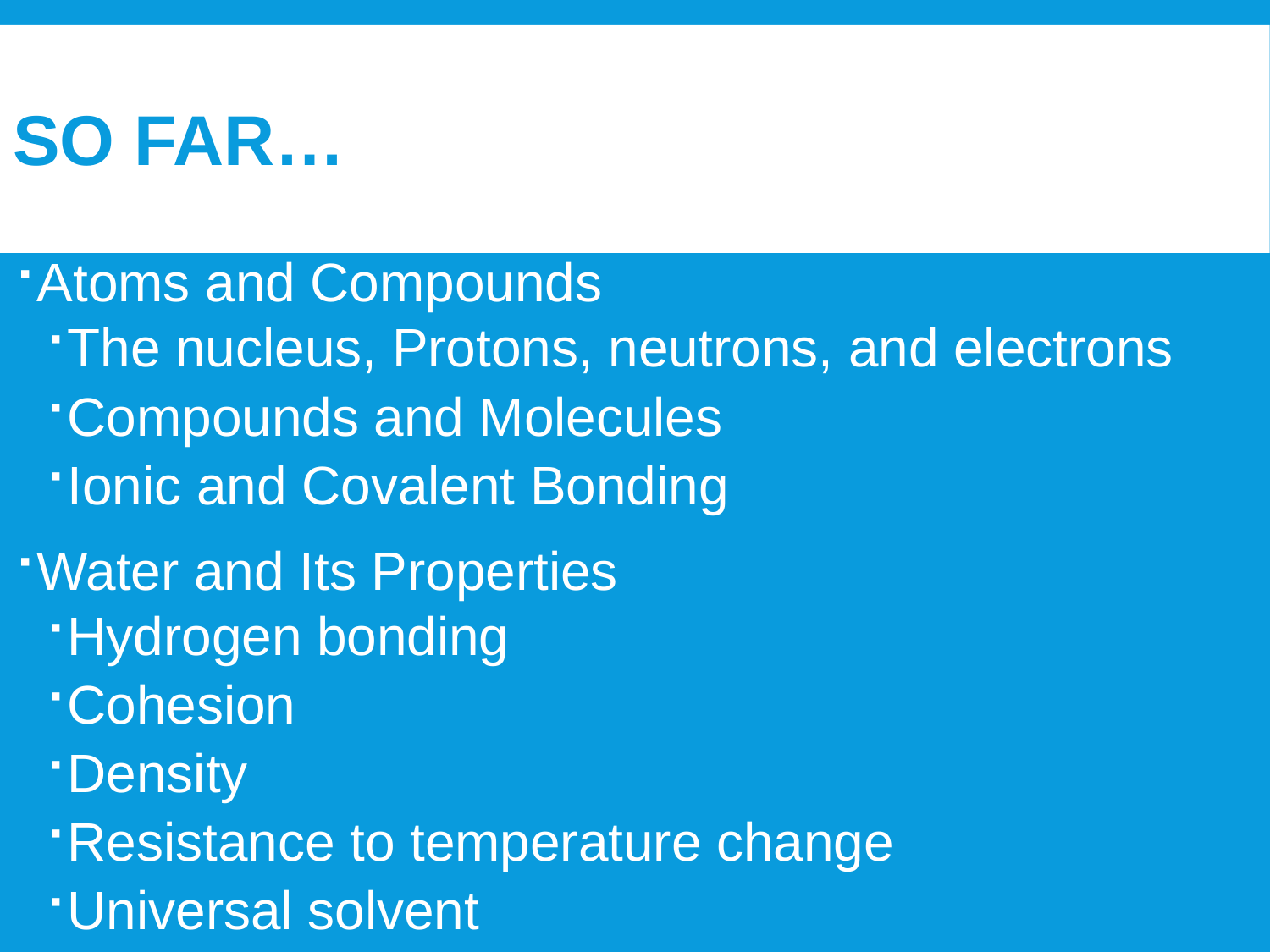

# So far…
Atoms and Compounds
The nucleus, Protons, neutrons, and electrons
Compounds and Molecules
Ionic and Covalent Bonding
Water and Its Properties
Hydrogen bonding
Cohesion
Density
Resistance to temperature change
Universal solvent